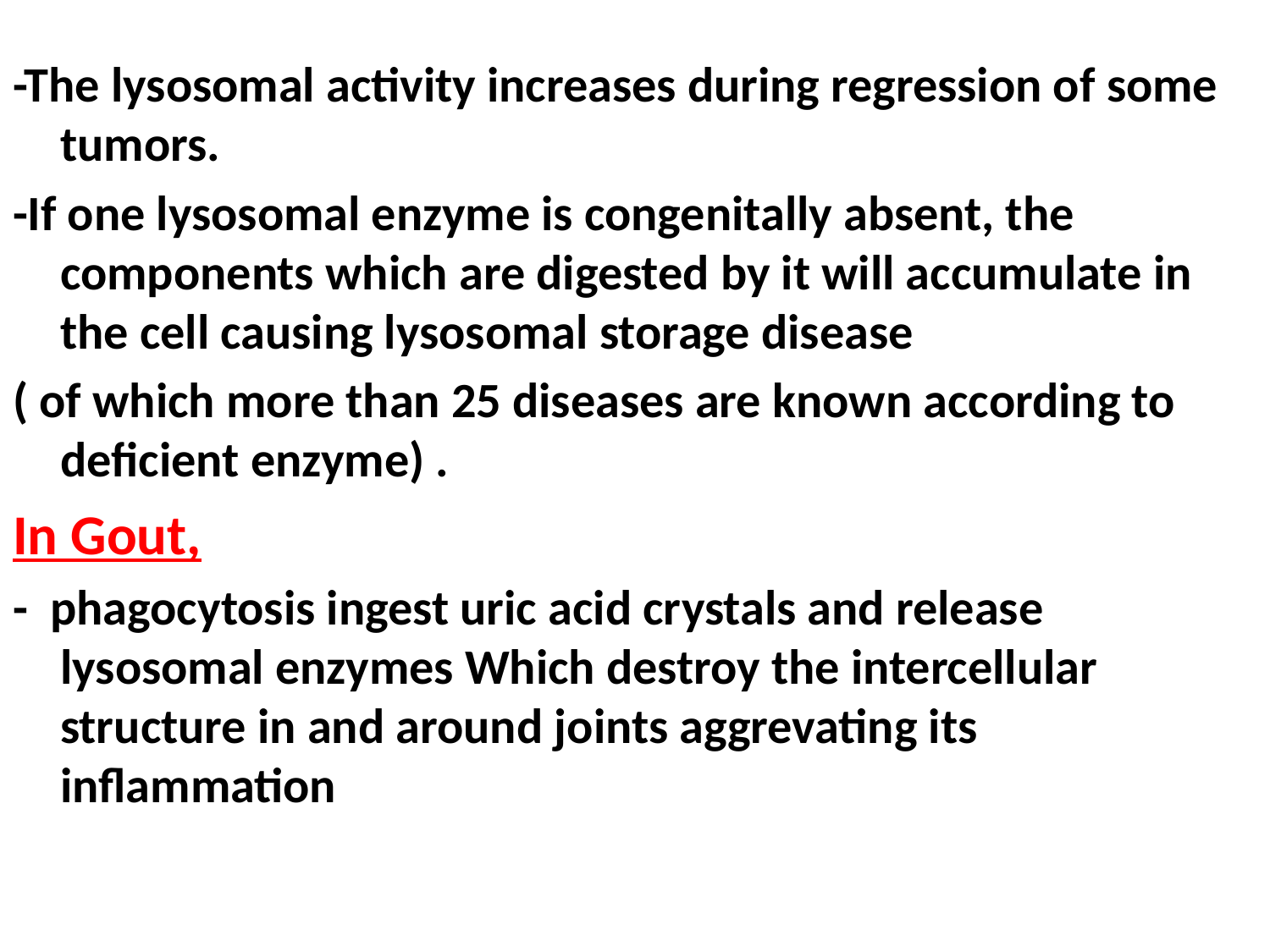

#
-The lysosomal activity increases during regression of some tumors.
-If one lysosomal enzyme is congenitally absent, the components which are digested by it will accumulate in the cell causing lysosomal storage disease
( of which more than 25 diseases are known according to deficient enzyme) .
In Gout,
-  phagocytosis ingest uric acid crystals and release lysosomal enzymes Which destroy the intercellular structure in and around joints aggrevating its inflammation